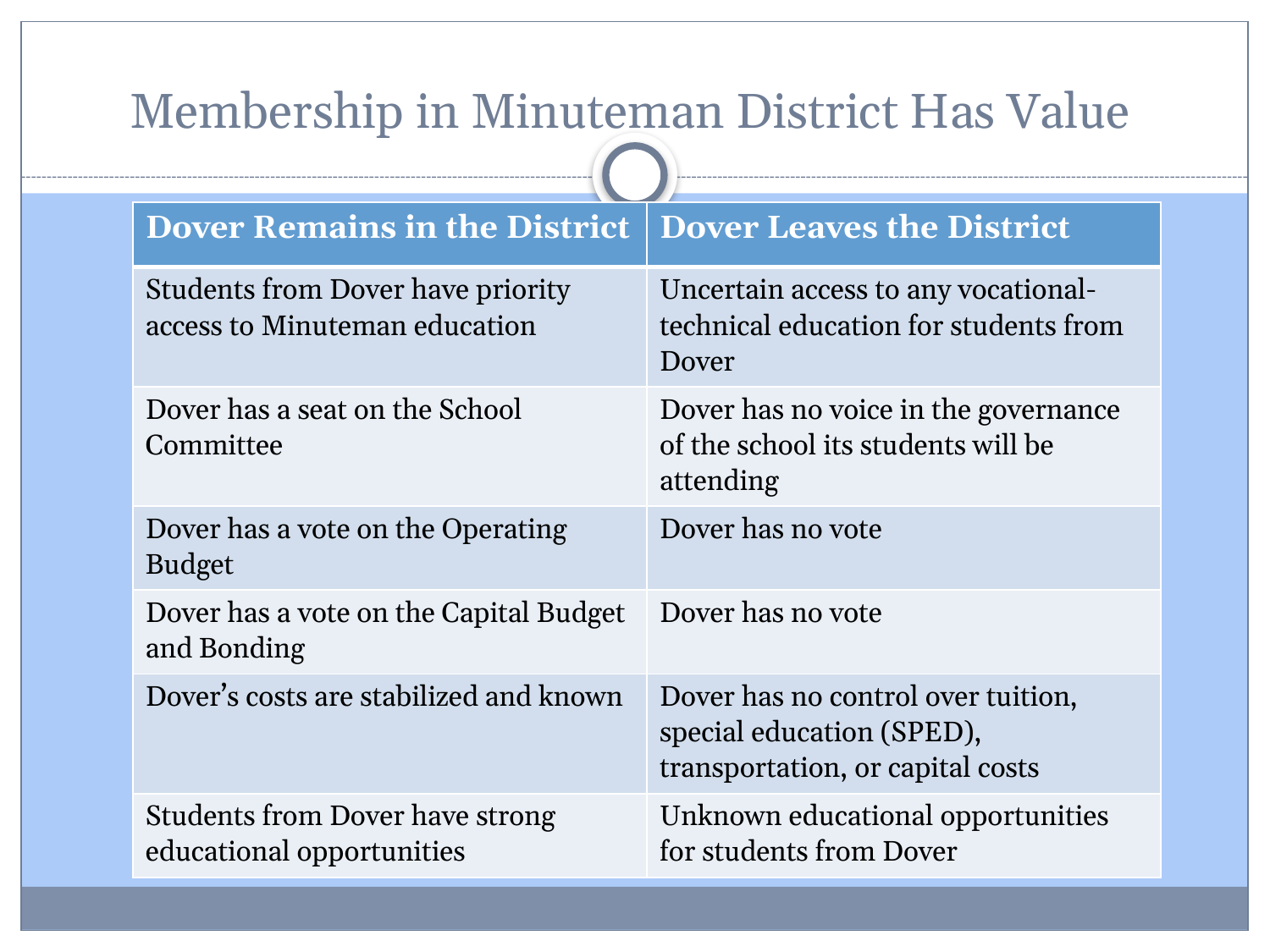

# Membership in Minuteman District Has Value
| Dover Remains in the District | Dover Leaves the District |
| --- | --- |
| Students from Dover have priority access to Minuteman education | Uncertain access to any vocational-technical education for students from Dover |
| Dover has a seat on the School Committee | Dover has no voice in the governance of the school its students will be attending |
| Dover has a vote on the Operating Budget | Dover has no vote |
| Dover has a vote on the Capital Budget and Bonding | Dover has no vote |
| Dover’s costs are stabilized and known | Dover has no control over tuition, special education (SPED), transportation, or capital costs |
| Students from Dover have strong educational opportunities | Unknown educational opportunities for students from Dover |